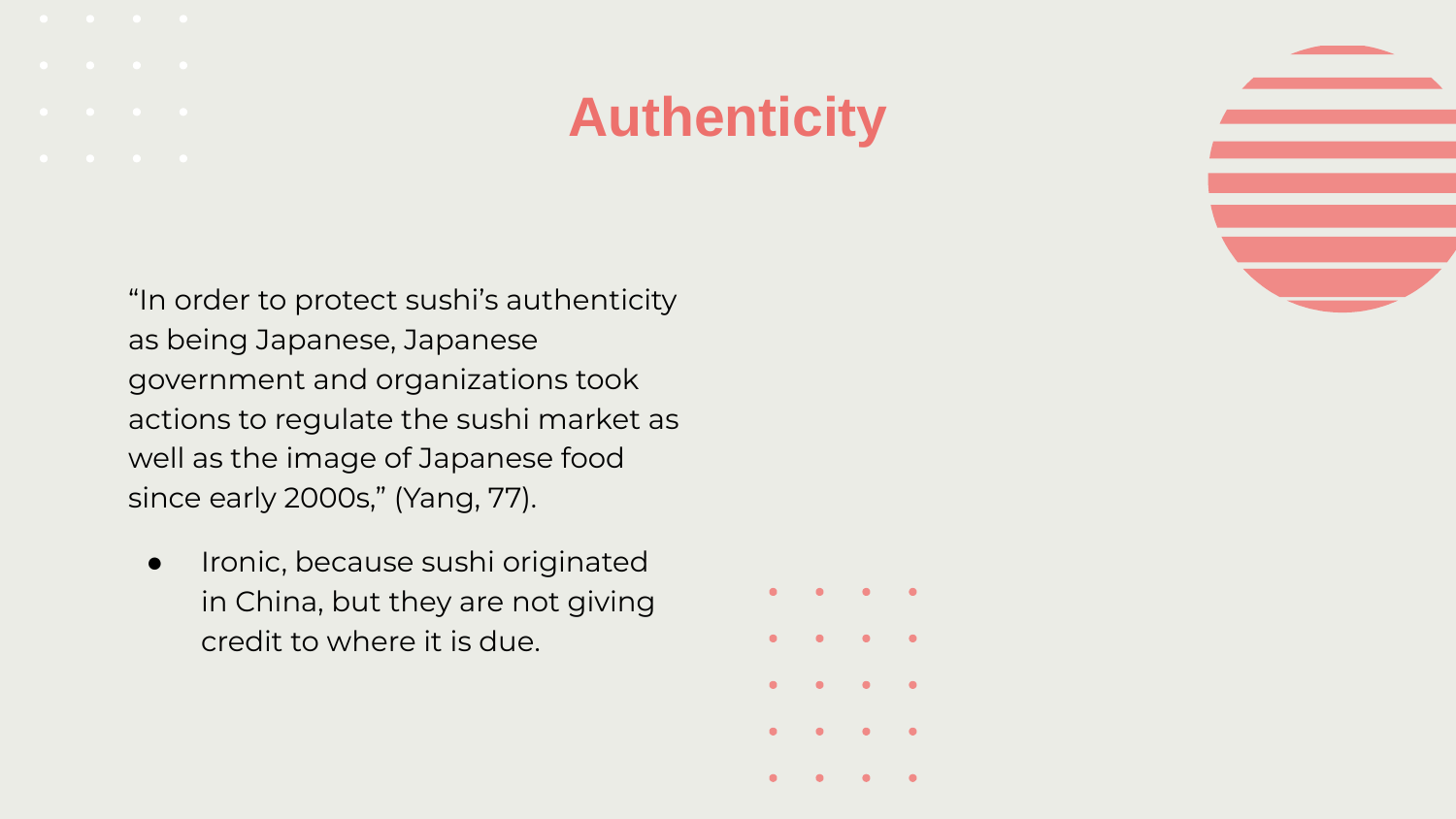

# Authenticity
“In order to protect sushi’s authenticity as being Japanese, Japanese government and organizations took actions to regulate the sushi market as well as the image of Japanese food since early 2000s,” (Yang, 77).
Ironic, because sushi originated in China, but they are not giving credit to where it is due.